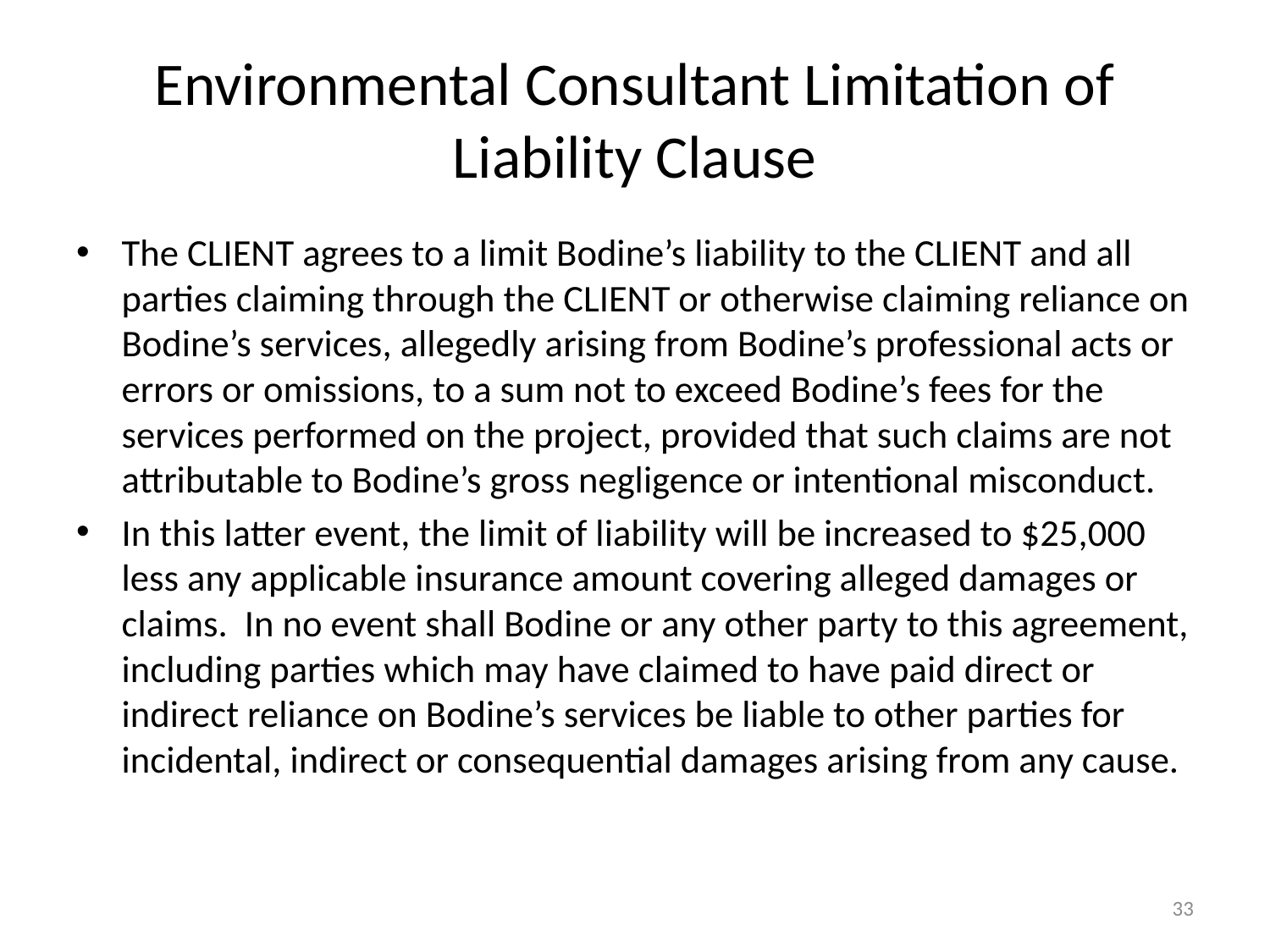

# Environmental Consultant Limitation of Liability Clause
The CLIENT agrees to a limit Bodine’s liability to the CLIENT and all parties claiming through the CLIENT or otherwise claiming reliance on Bodine’s services, allegedly arising from Bodine’s professional acts or errors or omissions, to a sum not to exceed Bodine’s fees for the services performed on the project, provided that such claims are not attributable to Bodine’s gross negligence or intentional misconduct.
In this latter event, the limit of liability will be increased to $25,000 less any applicable insurance amount covering alleged damages or claims.  In no event shall Bodine or any other party to this agreement, including parties which may have claimed to have paid direct or indirect reliance on Bodine’s services be liable to other parties for incidental, indirect or consequential damages arising from any cause.

33